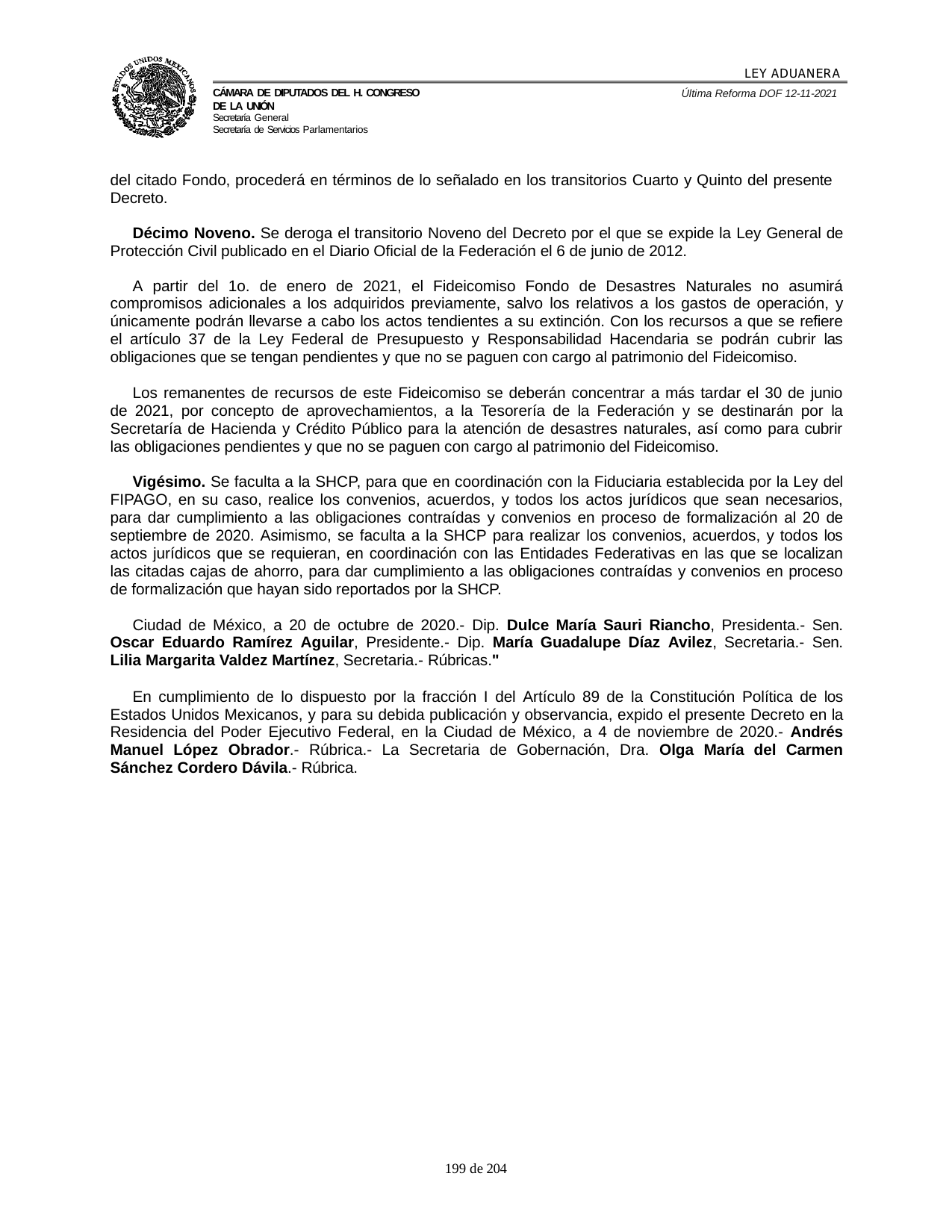

LEY ADUANERA

Última Reforma DOF 12-11-2021
Cámara de Diputados del H. Congreso de la Unión
Secretaría General
Secretaría de Servicios Parlamentarios
del citado Fondo, procederá en términos de lo señalado en los transitorios Cuarto y Quinto del presente Decreto.
Décimo Noveno. Se deroga el transitorio Noveno del Decreto por el que se expide la Ley General de Protección Civil publicado en el Diario Oficial de la Federación el 6 de junio de 2012.
A partir del 1o. de enero de 2021, el Fideicomiso Fondo de Desastres Naturales no asumirá compromisos adicionales a los adquiridos previamente, salvo los relativos a los gastos de operación, y únicamente podrán llevarse a cabo los actos tendientes a su extinción. Con los recursos a que se refiere el artículo 37 de la Ley Federal de Presupuesto y Responsabilidad Hacendaria se podrán cubrir las obligaciones que se tengan pendientes y que no se paguen con cargo al patrimonio del Fideicomiso.

Los remanentes de recursos de este Fideicomiso se deberán concentrar a más tardar el 30 de junio de 2021, por concepto de aprovechamientos, a la Tesorería de la Federación y se destinarán por la Secretaría de Hacienda y Crédito Público para la atención de desastres naturales, así como para cubrir las obligaciones pendientes y que no se paguen con cargo al patrimonio del Fideicomiso.
Vigésimo. Se faculta a la SHCP, para que en coordinación con la Fiduciaria establecida por la Ley del FIPAGO, en su caso, realice los convenios, acuerdos, y todos los actos jurídicos que sean necesarios, para dar cumplimiento a las obligaciones contraídas y convenios en proceso de formalización al 20 de septiembre de 2020. Asimismo, se faculta a la SHCP para realizar los convenios, acuerdos, y todos los actos jurídicos que se requieran, en coordinación con las Entidades Federativas en las que se localizan las citadas cajas de ahorro, para dar cumplimiento a las obligaciones contraídas y convenios en proceso de formalización que hayan sido reportados por la SHCP.
Ciudad de México, a 20 de octubre de 2020.- Dip. Dulce María Sauri Riancho, Presidenta.- Sen. Oscar Eduardo Ramírez Aguilar, Presidente.- Dip. María Guadalupe Díaz Avilez, Secretaria.- Sen. Lilia Margarita Valdez Martínez, Secretaria.- Rúbricas."

En cumplimiento de lo dispuesto por la fracción I del Artículo 89 de la Constitución Política de los Estados Unidos Mexicanos, y para su debida publicación y observancia, expido el presente Decreto en la Residencia del Poder Ejecutivo Federal, en la Ciudad de México, a 4 de noviembre de 2020.- Andrés Manuel López Obrador.- Rúbrica.- La Secretaria de Gobernación, Dra. Olga María del Carmen Sánchez Cordero Dávila.- Rúbrica.
199 de 204